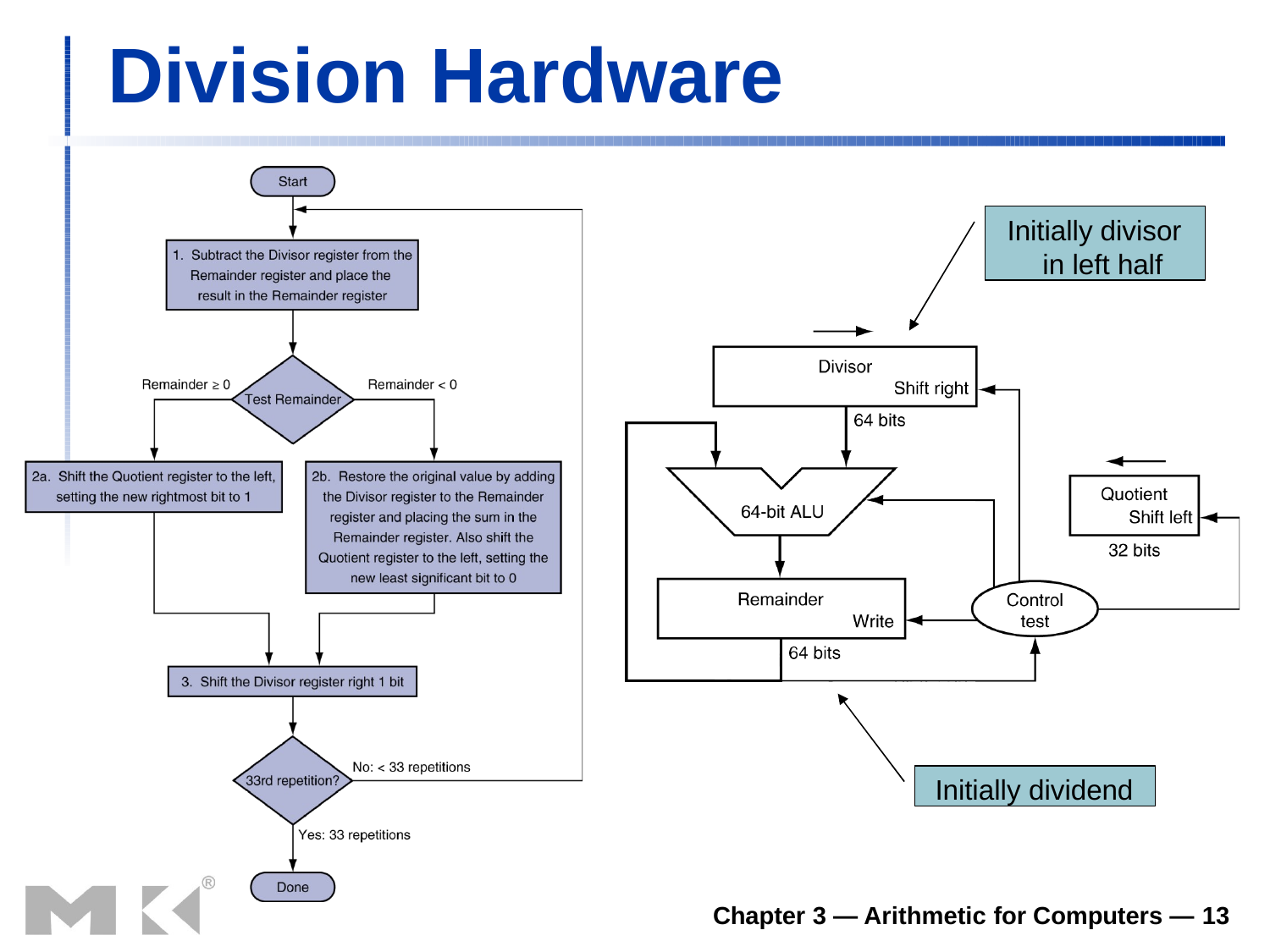

# Division Hardware

Initially divisor  in left half

Initially dividend
Chapter 3 — Arithmetic for Computers — 13